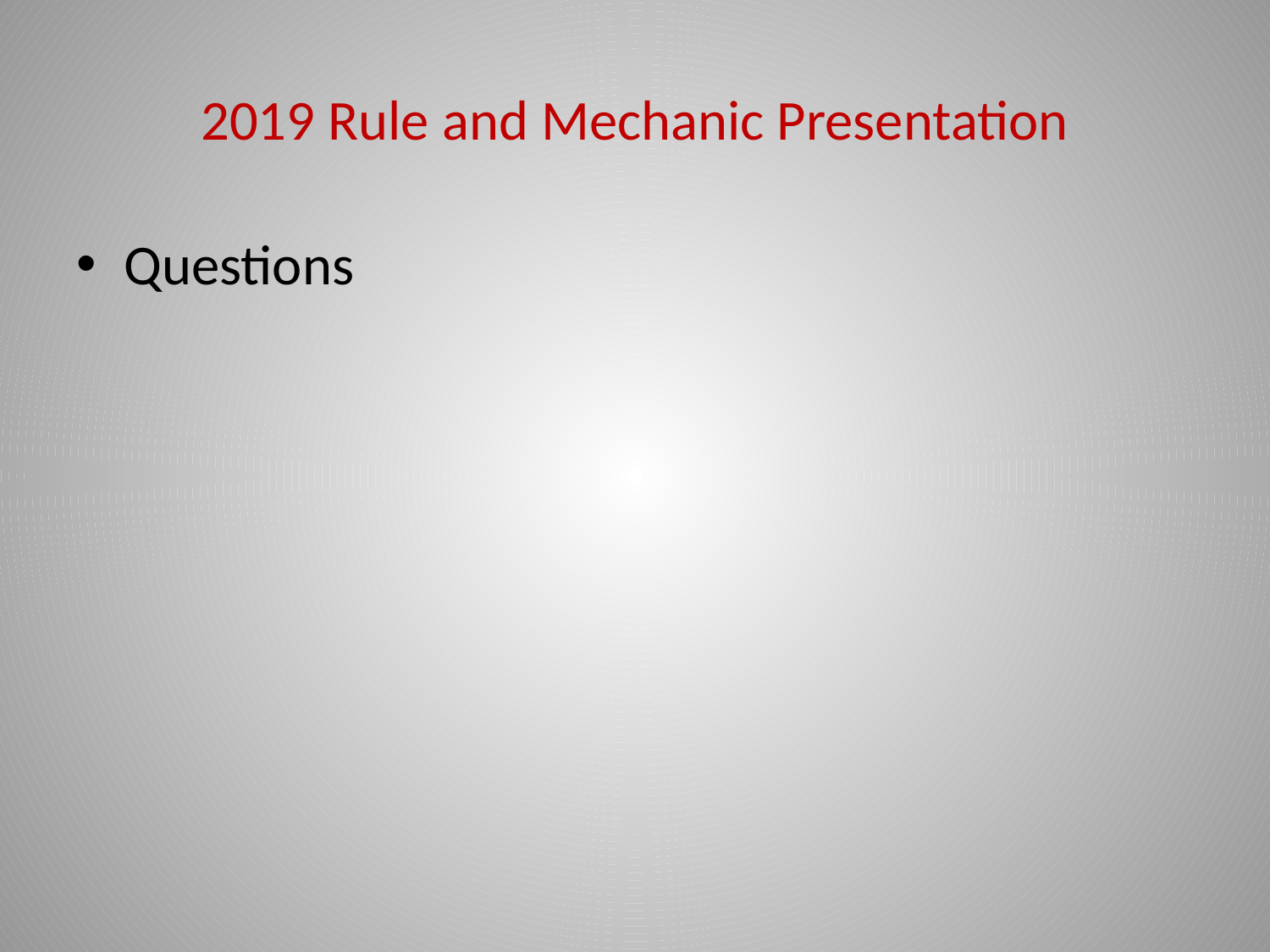

# 2019 Rule and Mechanic Presentation
Questions